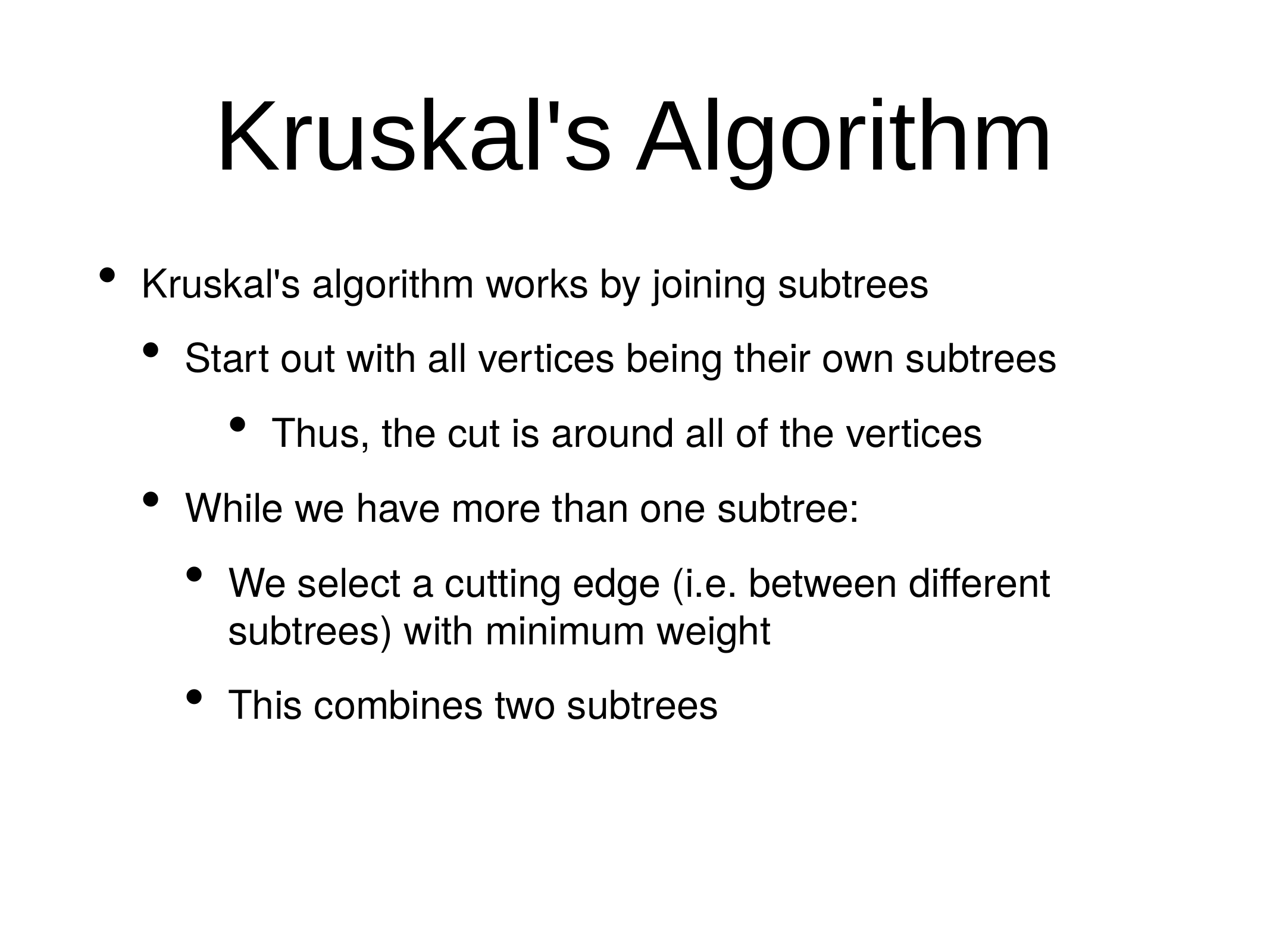

# Kruskal's Algorithm
Kruskal's algorithm works by joining subtrees
Start out with all vertices being their own subtrees
Thus, the cut is around all of the vertices
While we have more than one subtree:
We select a cutting edge (i.e. between different subtrees) with minimum weight
This combines two subtrees